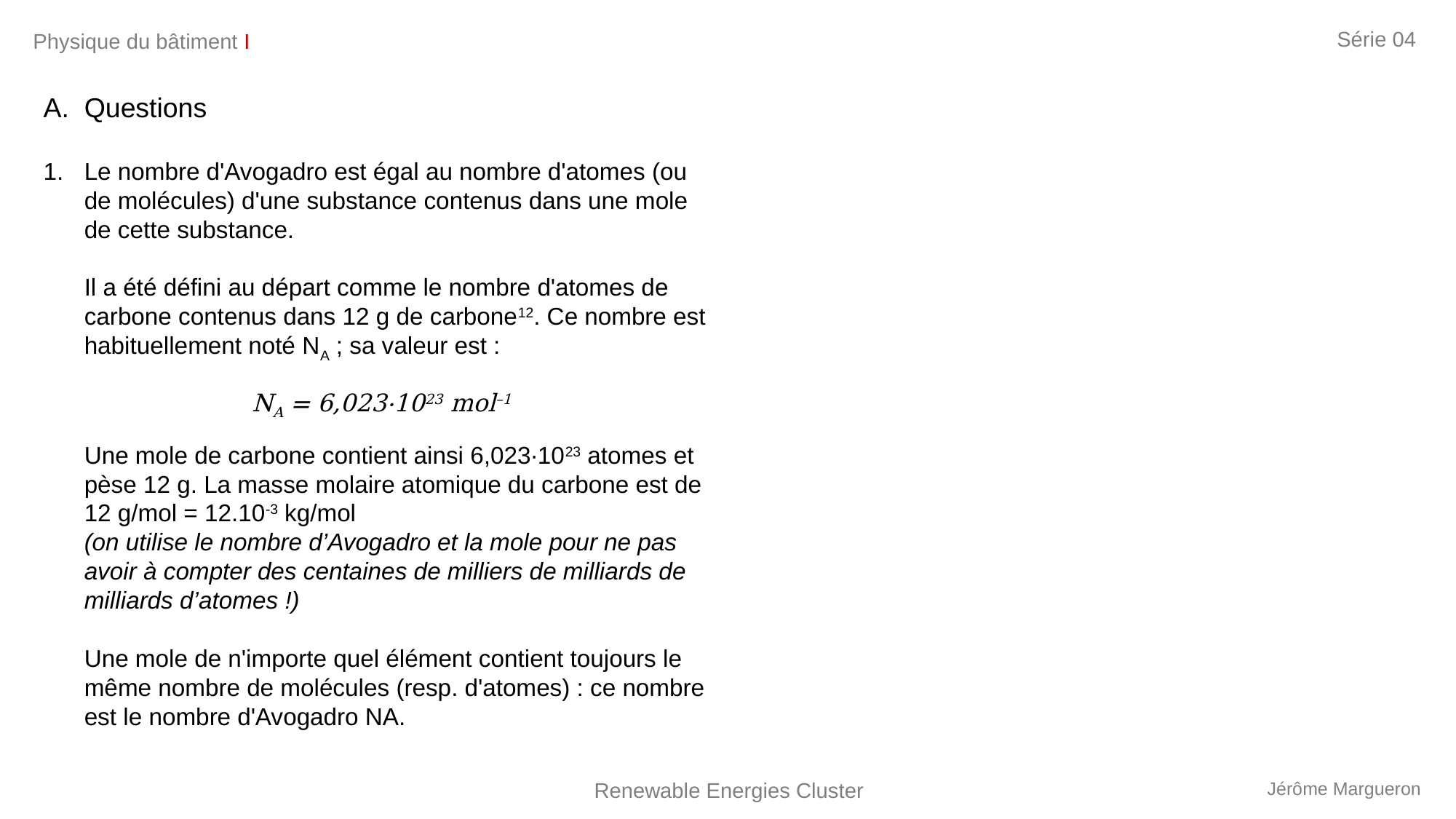

Série 04

Physique du bâtiment I

Questions

Le nombre d'Avogadro est égal au nombre d'atomes (ou de molécules) d'une substance contenus dans une mole de cette substance.
Il a été défini au départ comme le nombre d'atomes de carbone contenus dans 12 g de carbone12. Ce nombre est habituellement noté NA ; sa valeur est :
Une mole de carbone contient ainsi 6,023·1023 atomes et pèse 12 g. La masse molaire atomique du carbone est de 12 g/mol = 12.10-3 kg/mol
(on utilise le nombre d’Avogadro et la mole pour ne pas avoir à compter des centaines de milliers de milliards de milliards d’atomes !)
Une mole de n'importe quel élément contient toujours le même nombre de molécules (resp. d'atomes) : ce nombre est le nombre d'Avogadro NA.

 NA = 6,023·1023 mol–1
Renewable Energies Cluster

Jérôme Margueron